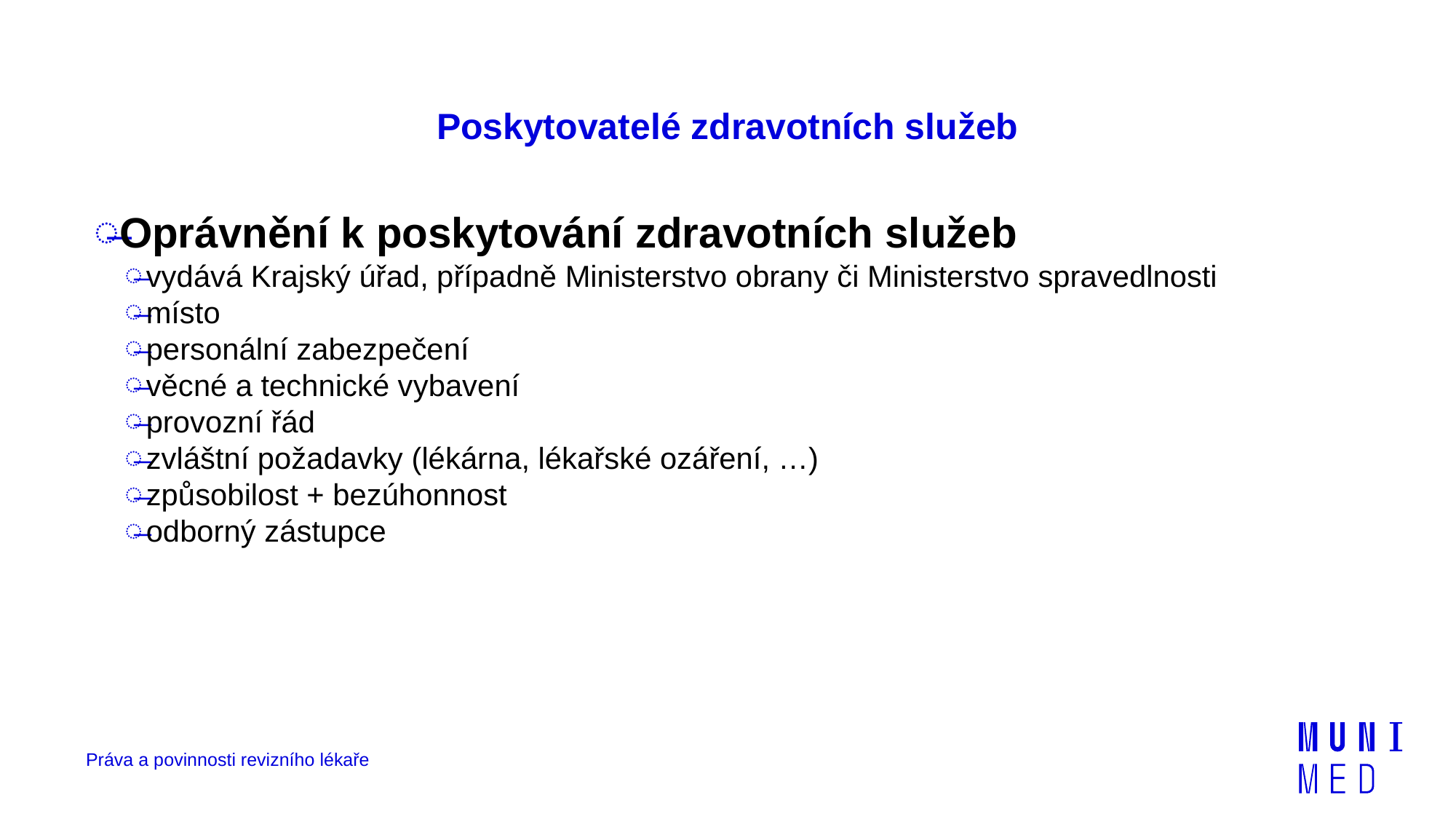

# Poskytovatelé zdravotních služeb
Oprávnění k poskytování zdravotních služeb
vydává Krajský úřad, případně Ministerstvo obrany či Ministerstvo spravedlnosti
místo
personální zabezpečení
věcné a technické vybavení
provozní řád
zvláštní požadavky (lékárna, lékařské ozáření, …)
způsobilost + bezúhonnost
odborný zástupce

Práva a povinnosti revizního lékaře